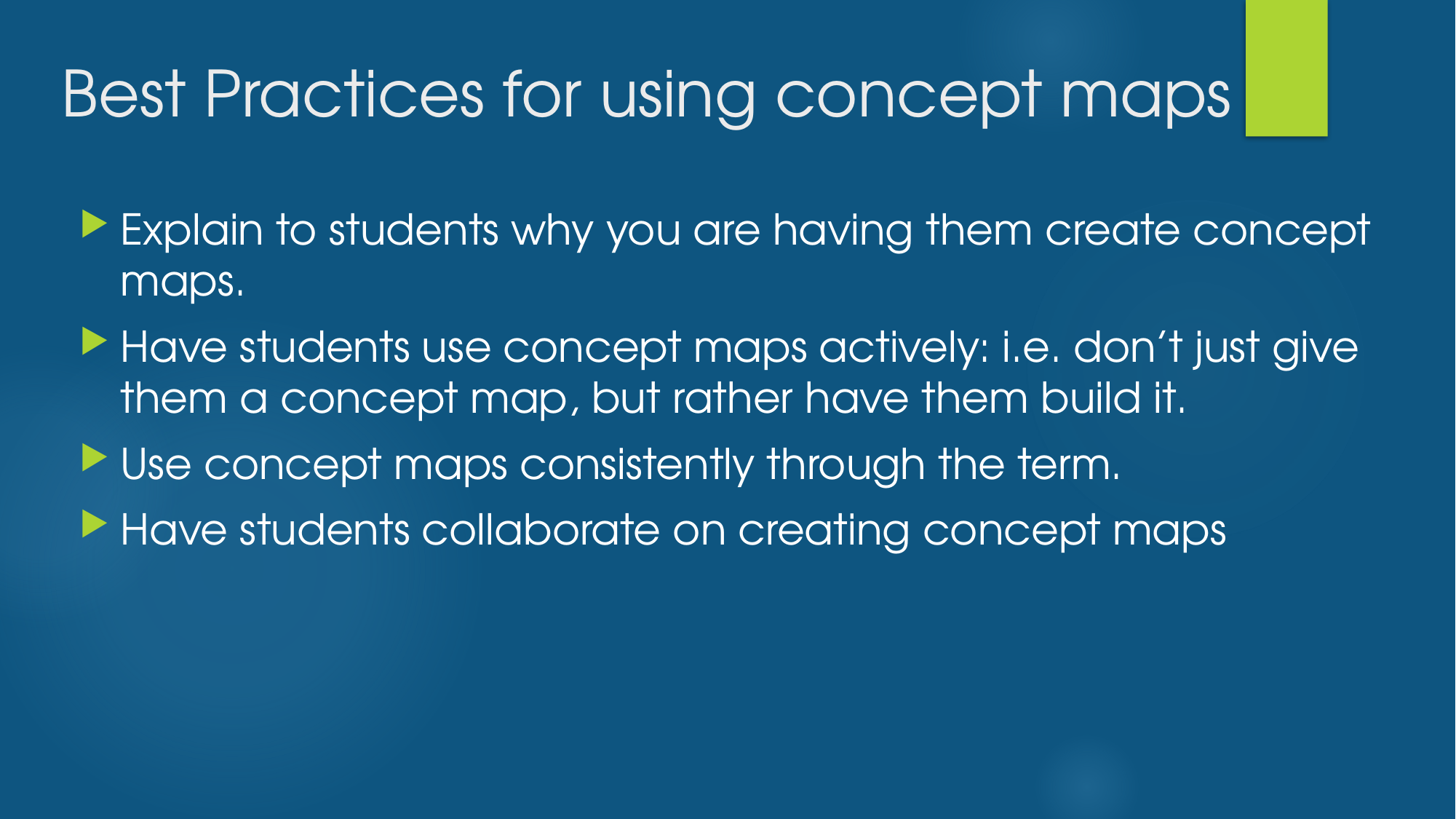

# Best Practices for using concept maps
Explain to students why you are having them create concept maps.
Have students use concept maps actively: i.e. don’t just give them a concept map, but rather have them build it.
Use concept maps consistently through the term.
Have students collaborate on creating concept maps